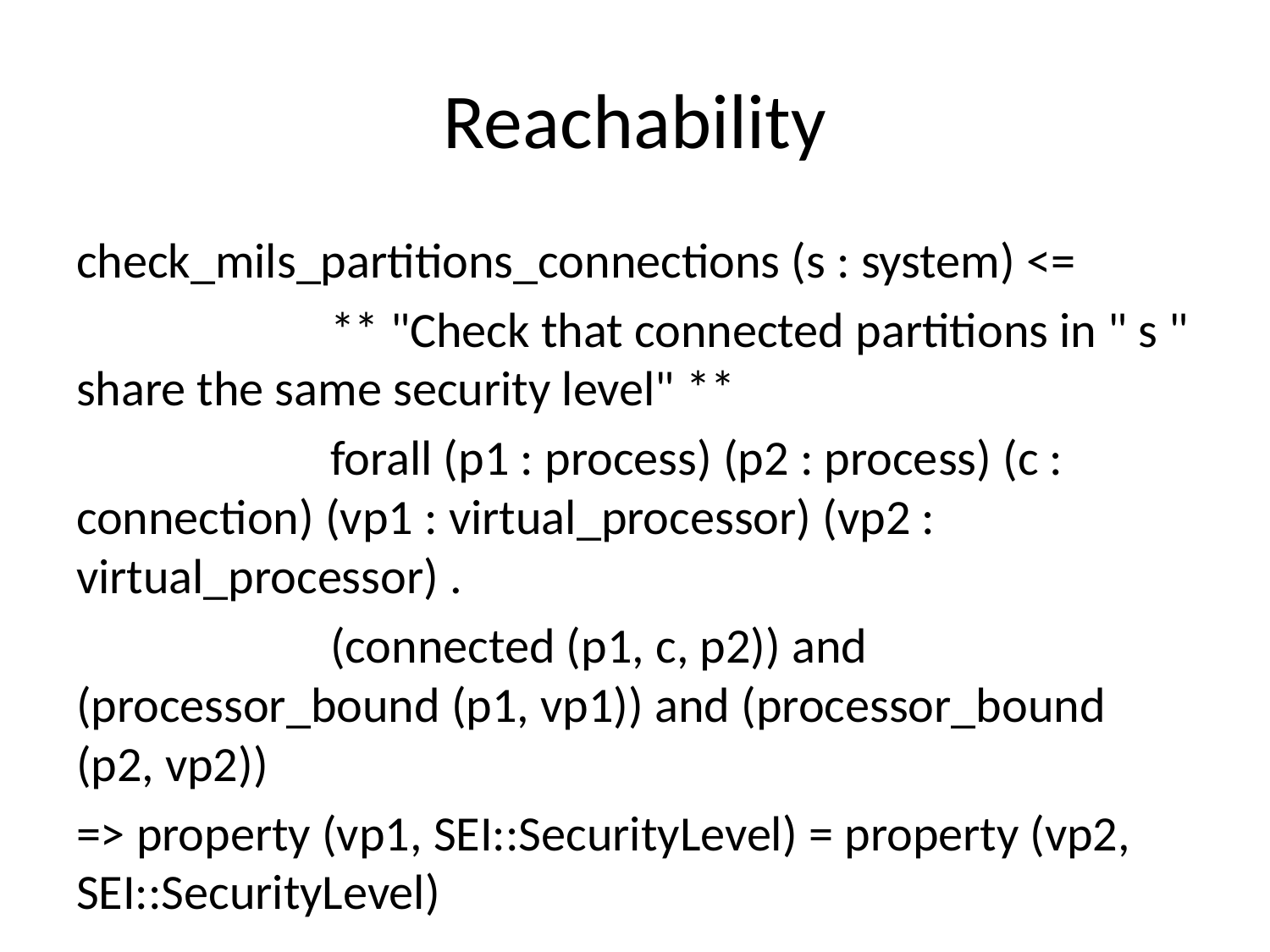

# Reachability
check_mils_partitions_connections (s : system) <=
		** "Check that connected partitions in " s " share the same security level" **
		forall (p1 : process) (p2 : process) (c : connection) (vp1 : virtual_processor) (vp2 : virtual_processor) .
		(connected (p1, c, p2)) and (processor_bound (p1, vp1)) and (processor_bound (p2, vp2))
=> property (vp1, SEI::SecurityLevel) = property (vp2, SEI::SecurityLevel)